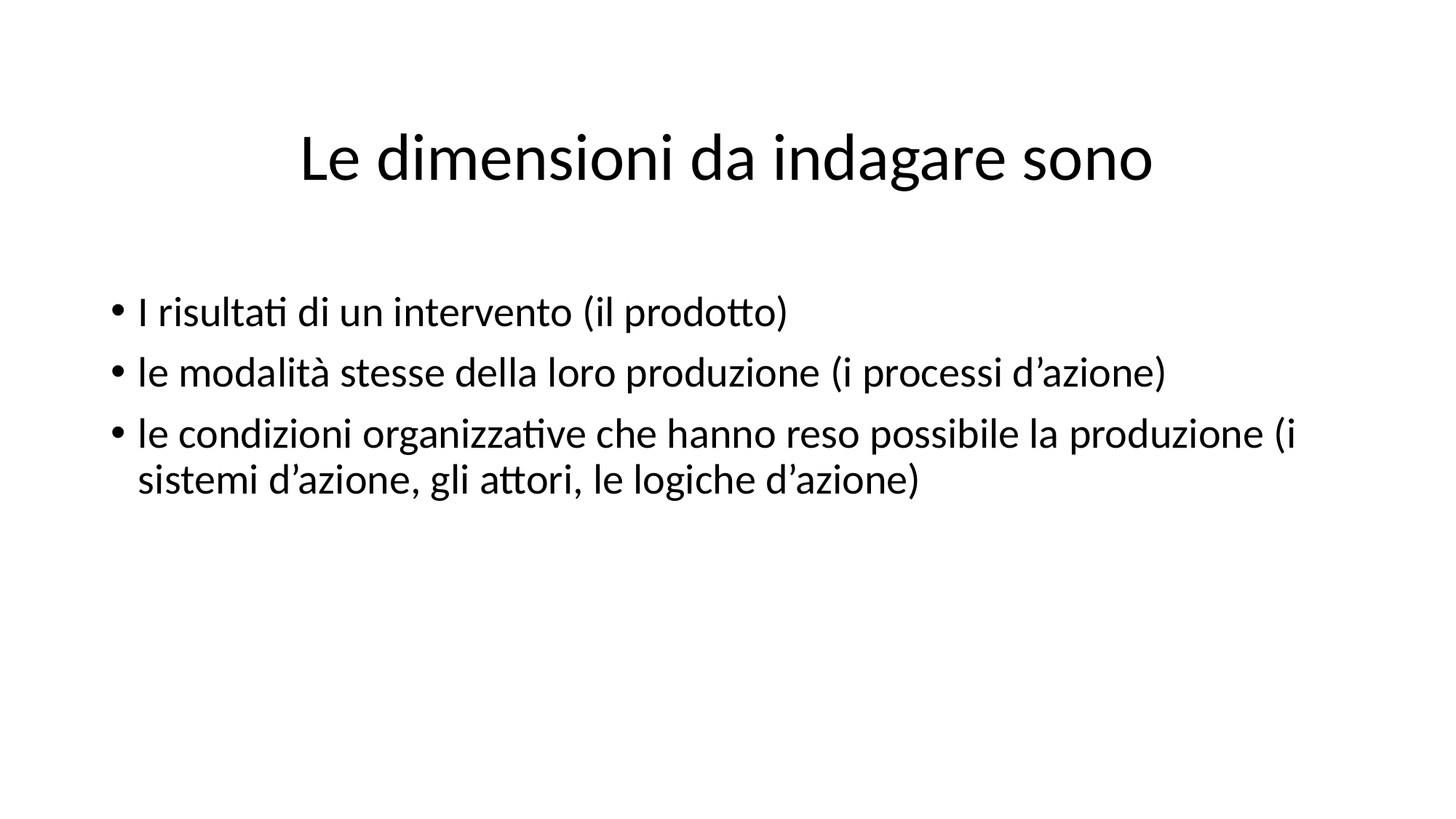

# Le dimensioni da indagare sono

I risultati di un intervento (il prodotto)
le modalità stesse della loro produzione (i processi d’azione)
le condizioni organizzative che hanno reso possibile la produzione (i sistemi d’azione, gli attori, le logiche d’azione)